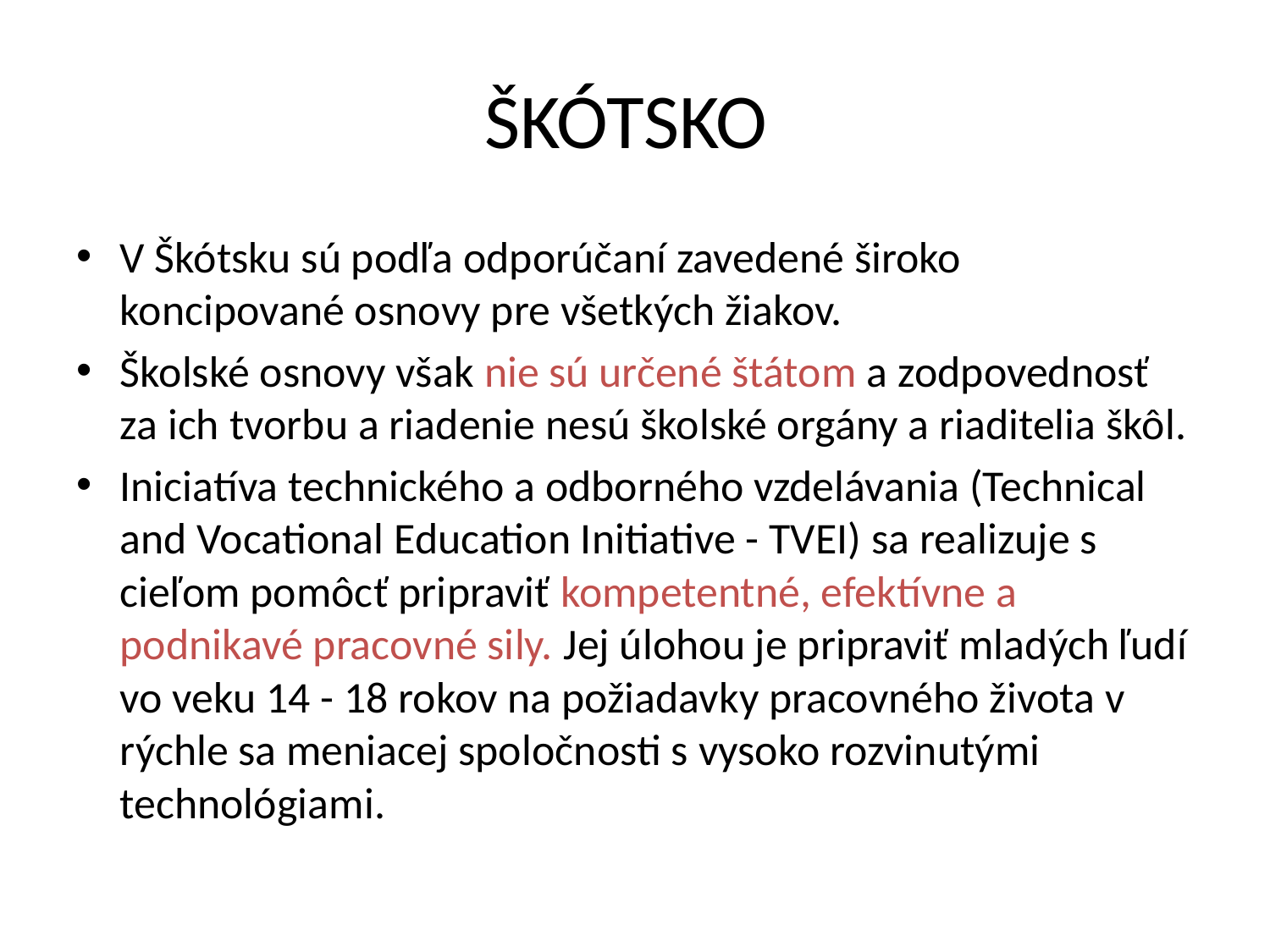

# ŠKÓTSKO
V Škótsku sú podľa odporúčaní zavedené široko koncipované osnovy pre všetkých žiakov.
Školské osnovy však nie sú určené štátom a zodpovednosť za ich tvorbu a riadenie nesú školské orgány a riaditelia škôl.
Iniciatíva technického a odborného vzdelávania (Technical and Vocational Education Initiative - TVEI) sa realizuje s cieľom pomôcť pripraviť kompetentné, efektívne a podnikavé pracovné sily. Jej úlohou je pripraviť mladých ľudí vo veku 14 - 18 rokov na požiadavky pracovného života v rýchle sa meniacej spoločnosti s vysoko rozvinutými technológiami.